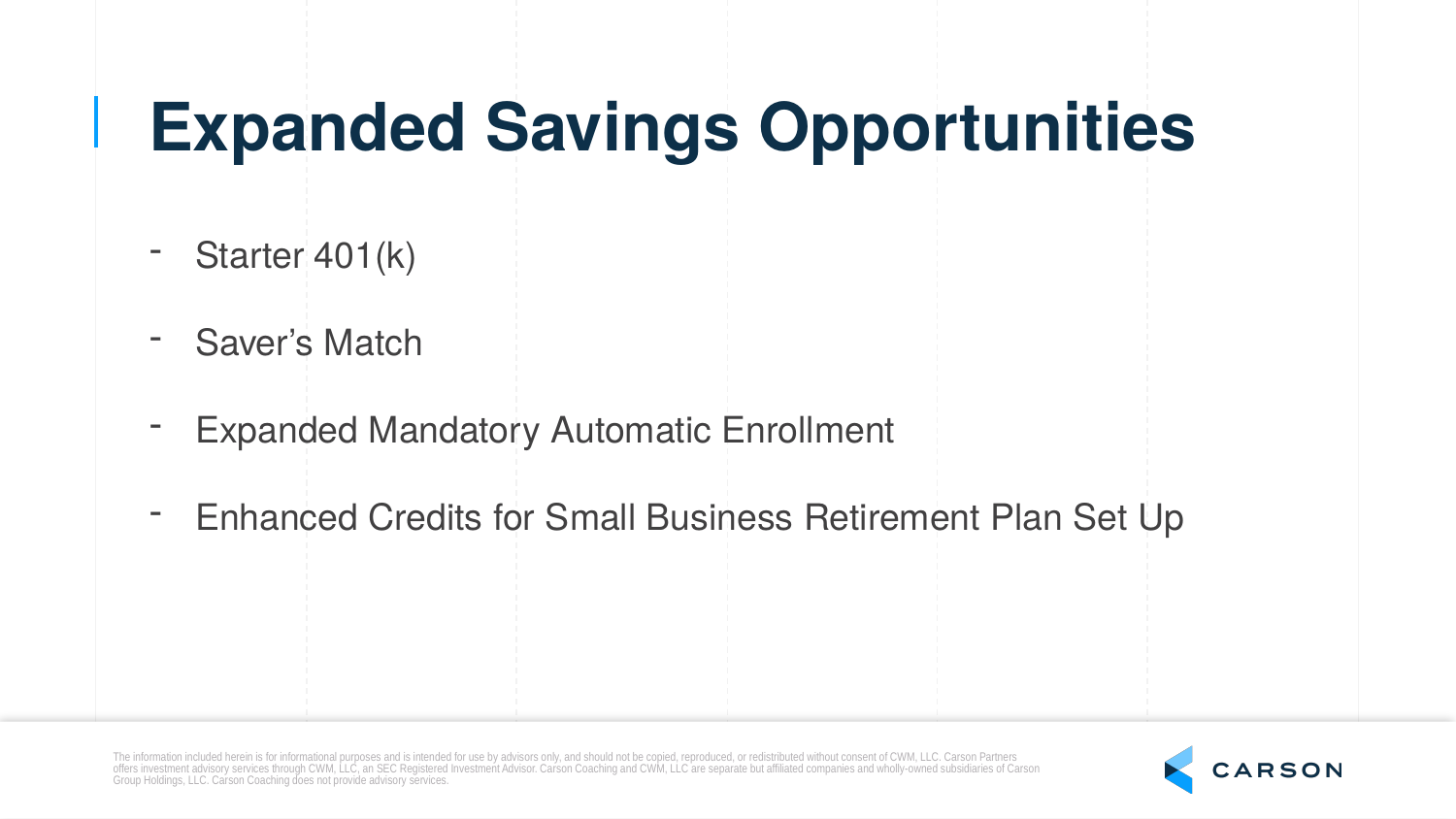

Expanded Savings Opportunities
Starter 401(k)

Saver’s Match

Expanded Mandatory Automatic Enrollment

Enhanced Credits for Small Business Retirement Plan Set Up